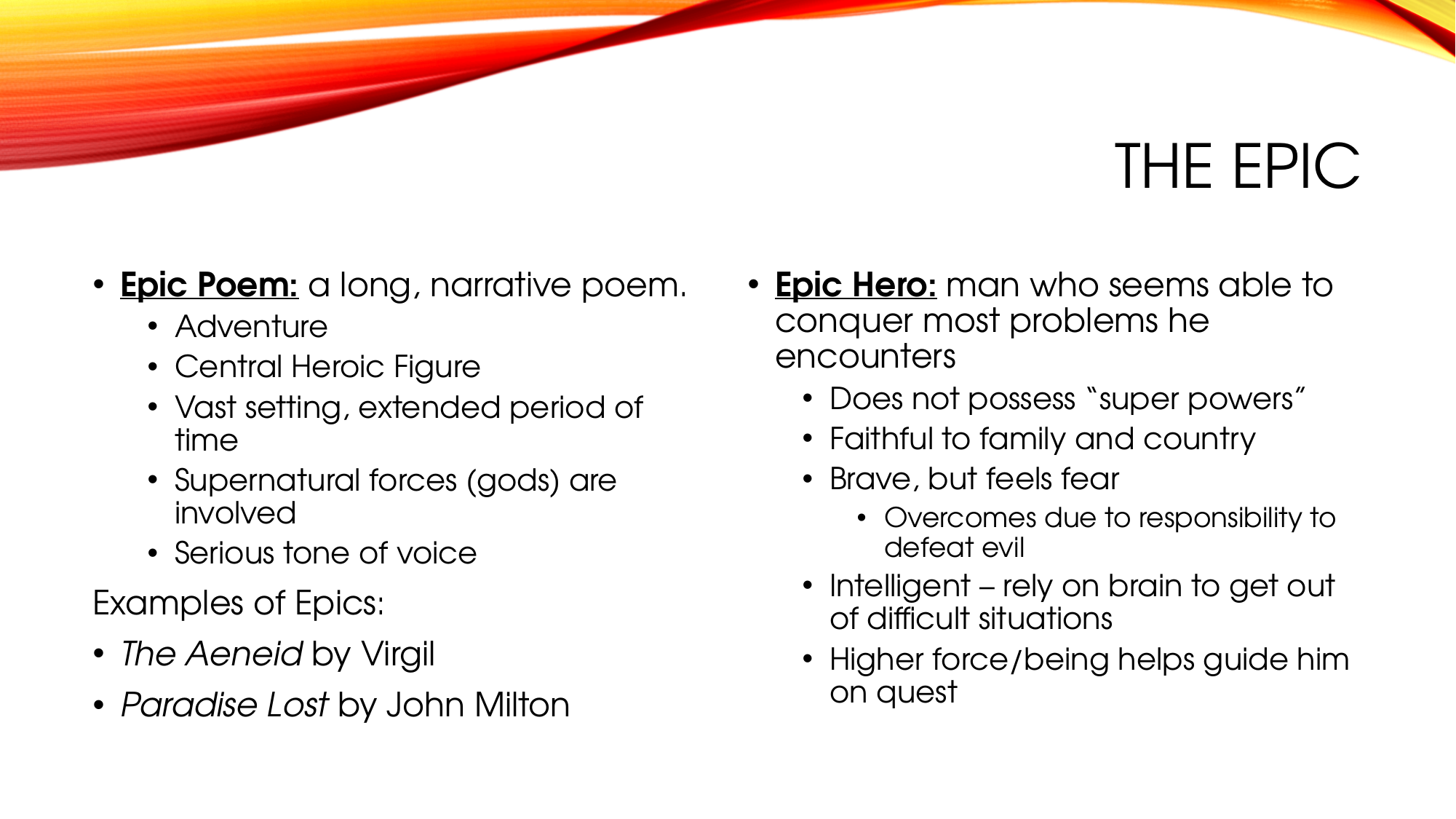

# The epic
Epic Poem: a long, narrative poem.
Adventure
Central Heroic Figure
Vast setting, extended period of time
Supernatural forces (gods) are involved
Serious tone of voice
Examples of Epics:
The Aeneid by Virgil
Paradise Lost by John Milton
Epic Hero: man who seems able to conquer most problems he encounters
Does not possess “super powers”
Faithful to family and country
Brave, but feels fear
Overcomes due to responsibility to defeat evil
Intelligent – rely on brain to get out of difficult situations
Higher force/being helps guide him on quest